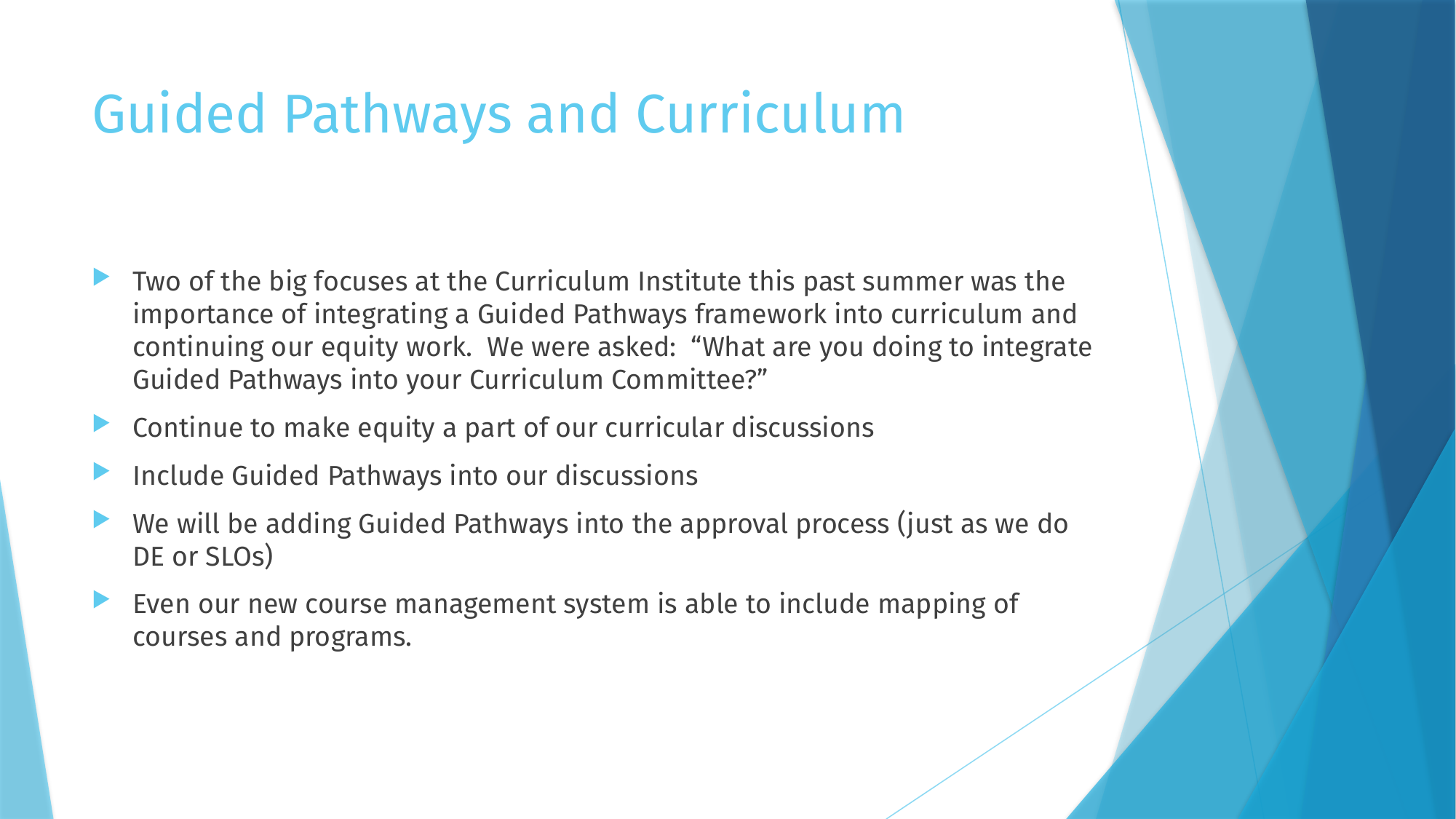

# Guided Pathways and Curriculum
Two of the big focuses at the Curriculum Institute this past summer was the importance of integrating a Guided Pathways framework into curriculum and  continuing our equity work.  We were asked:  “What are you doing to integrate Guided Pathways into your Curriculum Committee?”
Continue to make equity a part of our curricular discussions
Include Guided Pathways into our discussions
We will be adding Guided Pathways into the approval process (just as we do DE or SLOs)
Even our new course management system is able to include mapping of courses and programs.